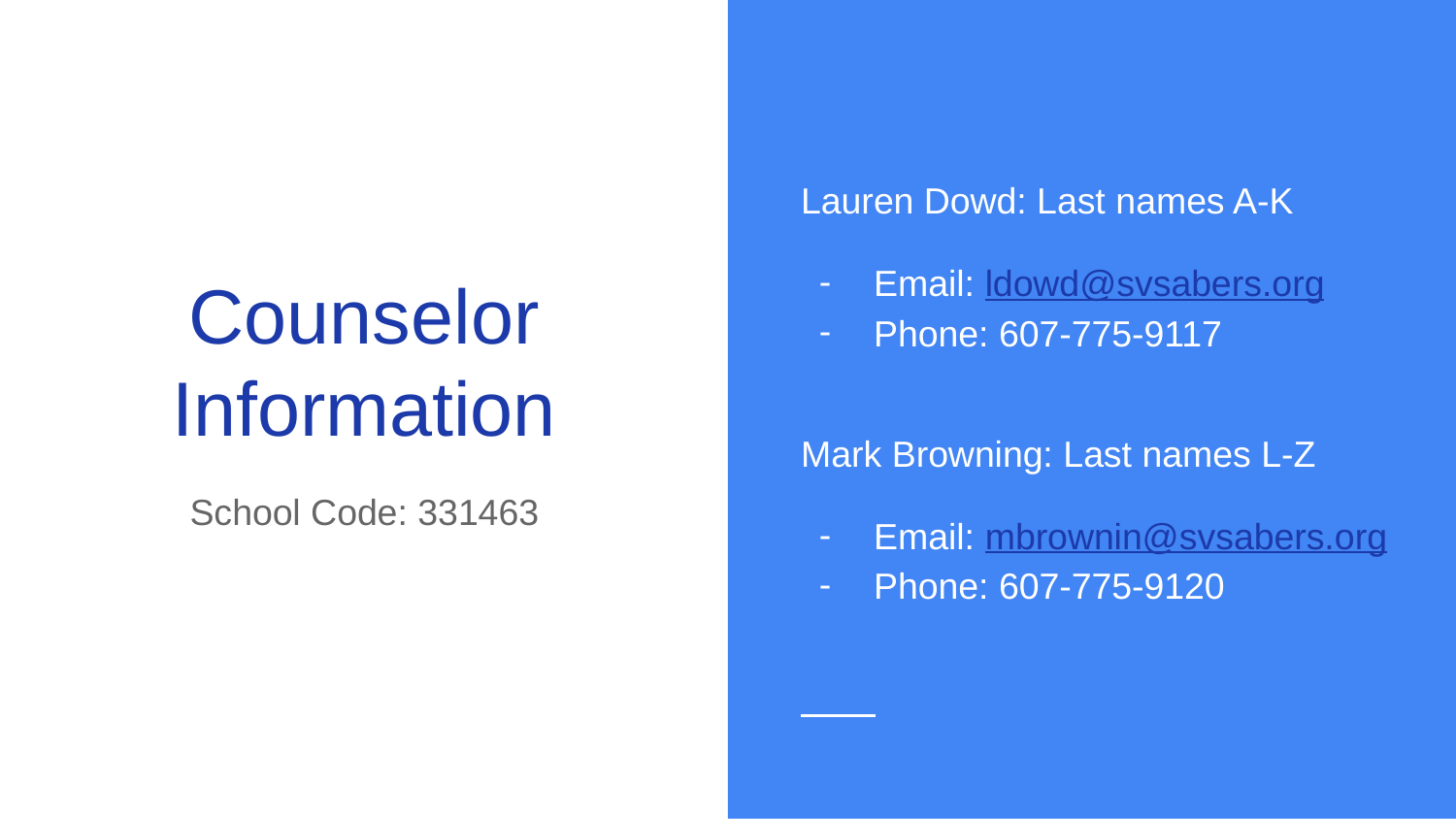

Lauren Dowd: Last names A-K
Email: ldowd@svsabers.org
Phone: 607-775-9117
# Counselor Information
Mark Browning: Last names L-Z
Email: mbrownin@svsabers.org
Phone: 607-775-9120
School Code: 331463